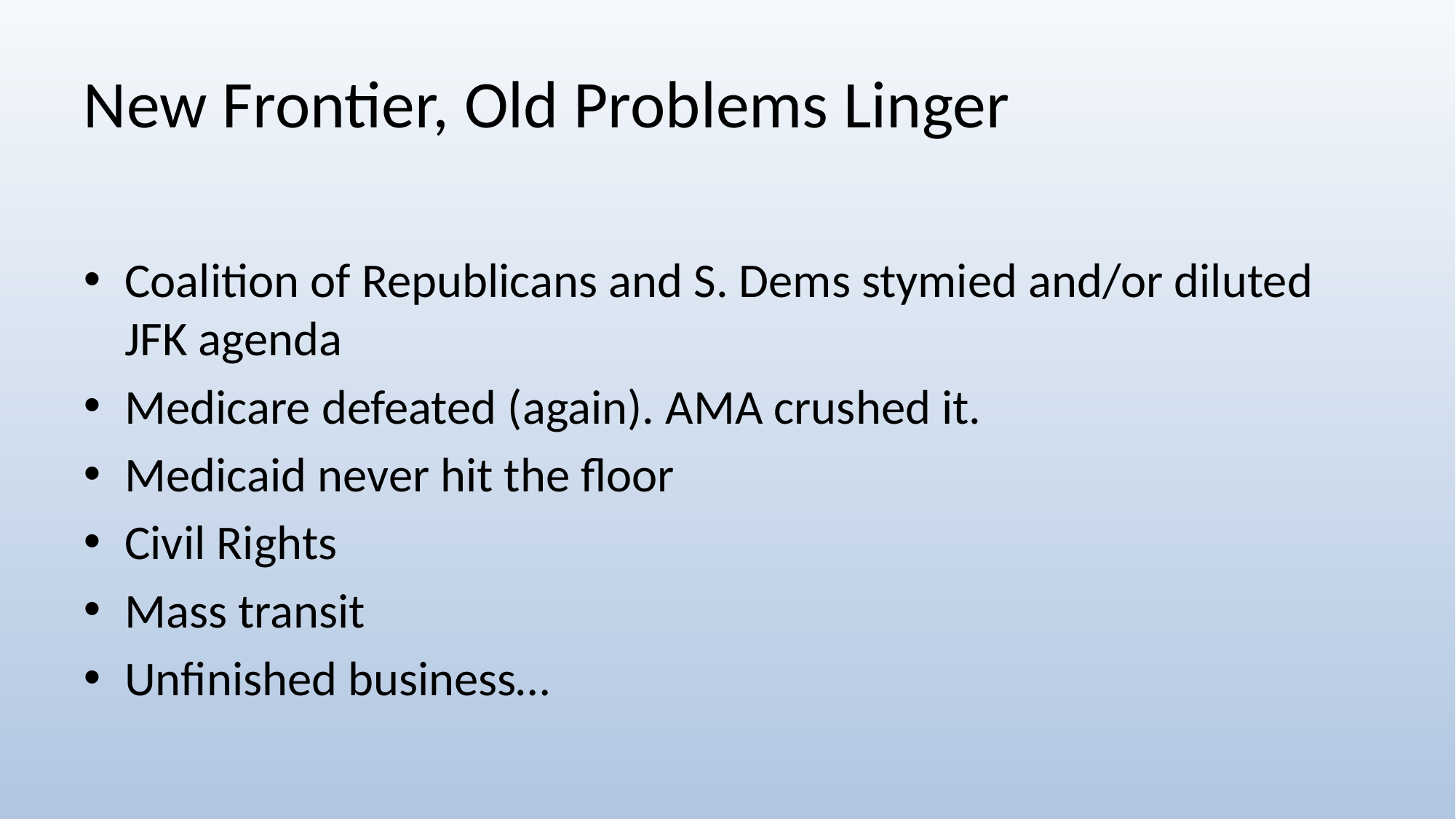

# New Frontier, Old Problems Linger
Coalition of Republicans and S. Dems stymied and/or diluted JFK agenda
Medicare defeated (again). AMA crushed it.
Medicaid never hit the floor
Civil Rights
Mass transit
Unfinished business…